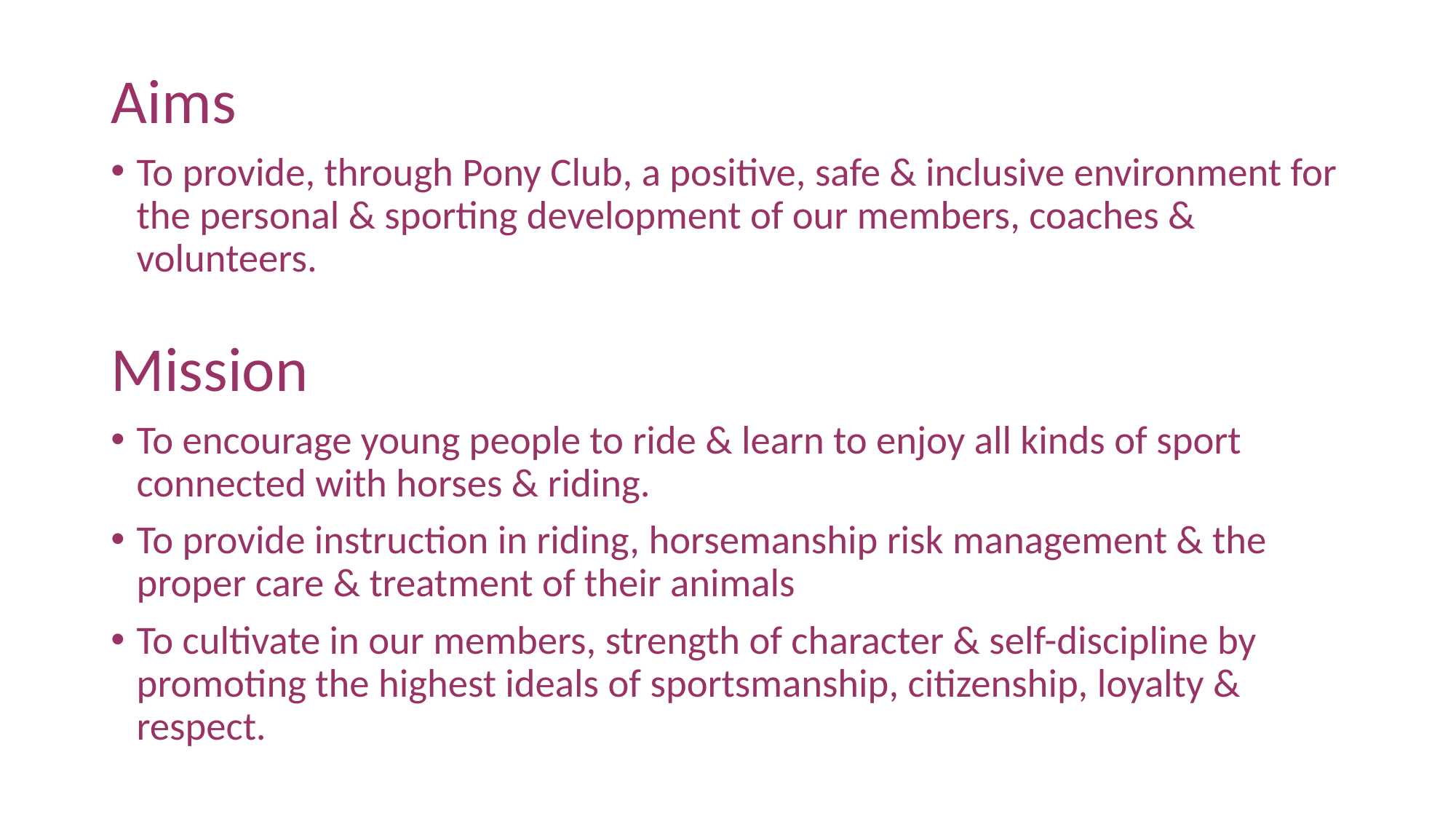

Aims
To provide, through Pony Club, a positive, safe & inclusive environment for the personal & sporting development of our members, coaches & volunteers.

Mission
To encourage young people to ride & learn to enjoy all kinds of sport connected with horses & riding.
To provide instruction in riding, horsemanship risk management & the proper care & treatment of their animals
To cultivate in our members, strength of character & self-discipline by promoting the highest ideals of sportsmanship, citizenship, loyalty & respect.